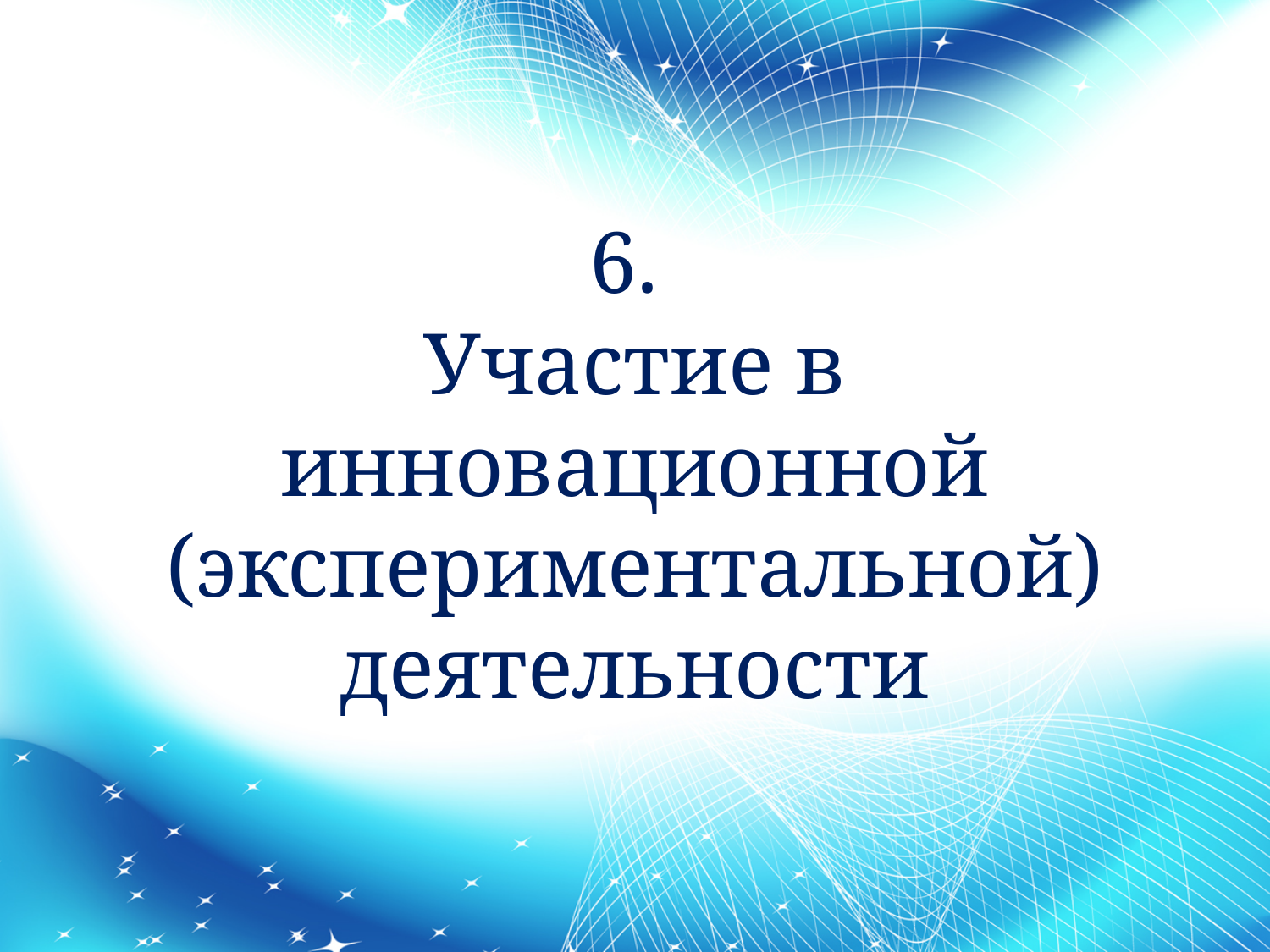

# 6. Участие в инновационной (экспериментальной) деятельности